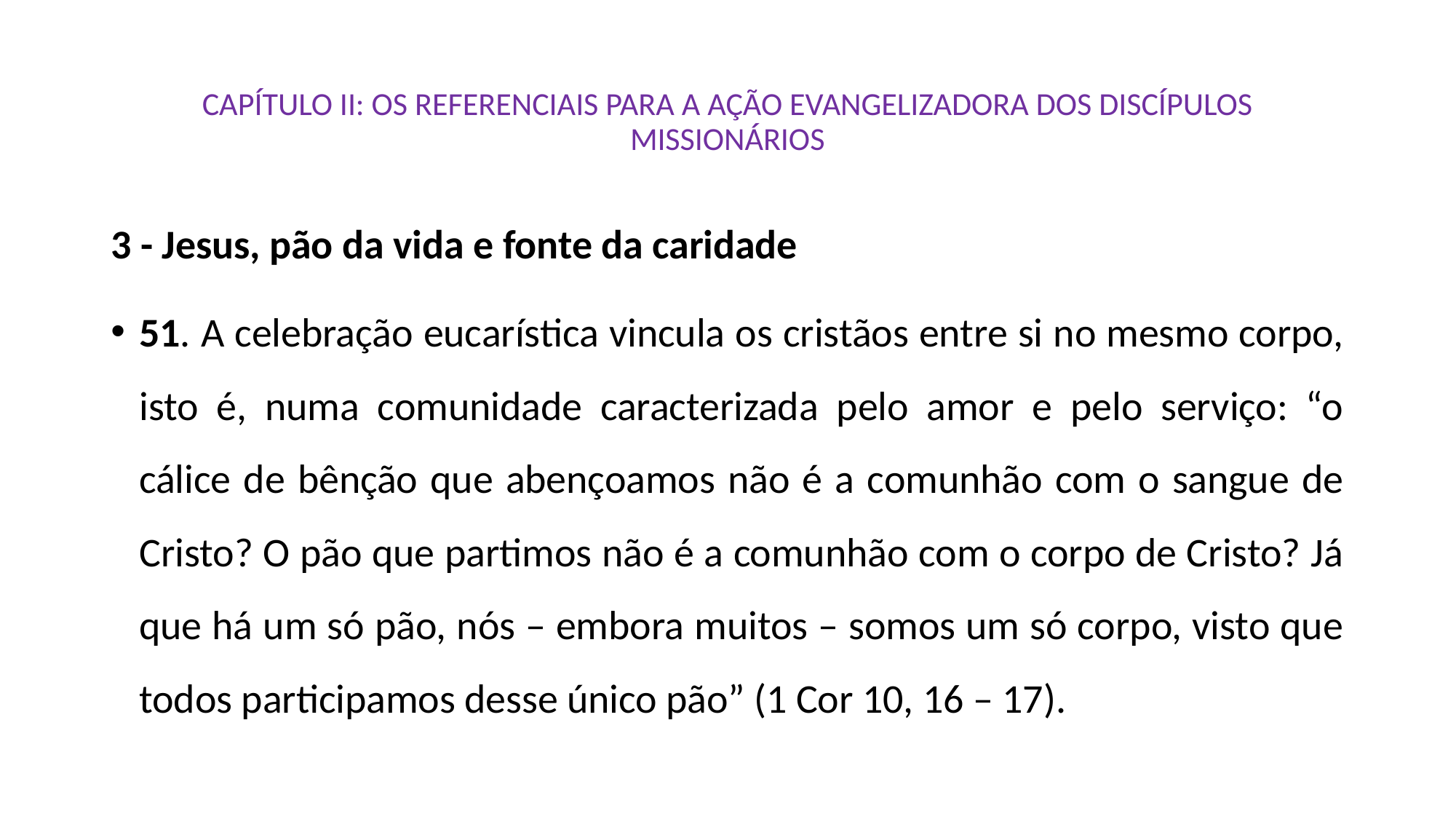

# CAPÍTULO II: OS REFERENCIAIS PARA A AÇÃO EVANGELIZADORA DOS DISCÍPULOS MISSIONÁRIOS
3 - Jesus, pão da vida e fonte da caridade
51. A celebração eucarística vincula os cristãos entre si no mesmo corpo, isto é, numa comunidade caracterizada pelo amor e pelo serviço: “o cálice de bênção que abençoamos não é a comunhão com o sangue de Cristo? O pão que partimos não é a comunhão com o corpo de Cristo? Já que há um só pão, nós – embora muitos – somos um só corpo, visto que todos participamos desse único pão” (1 Cor 10, 16 – 17).